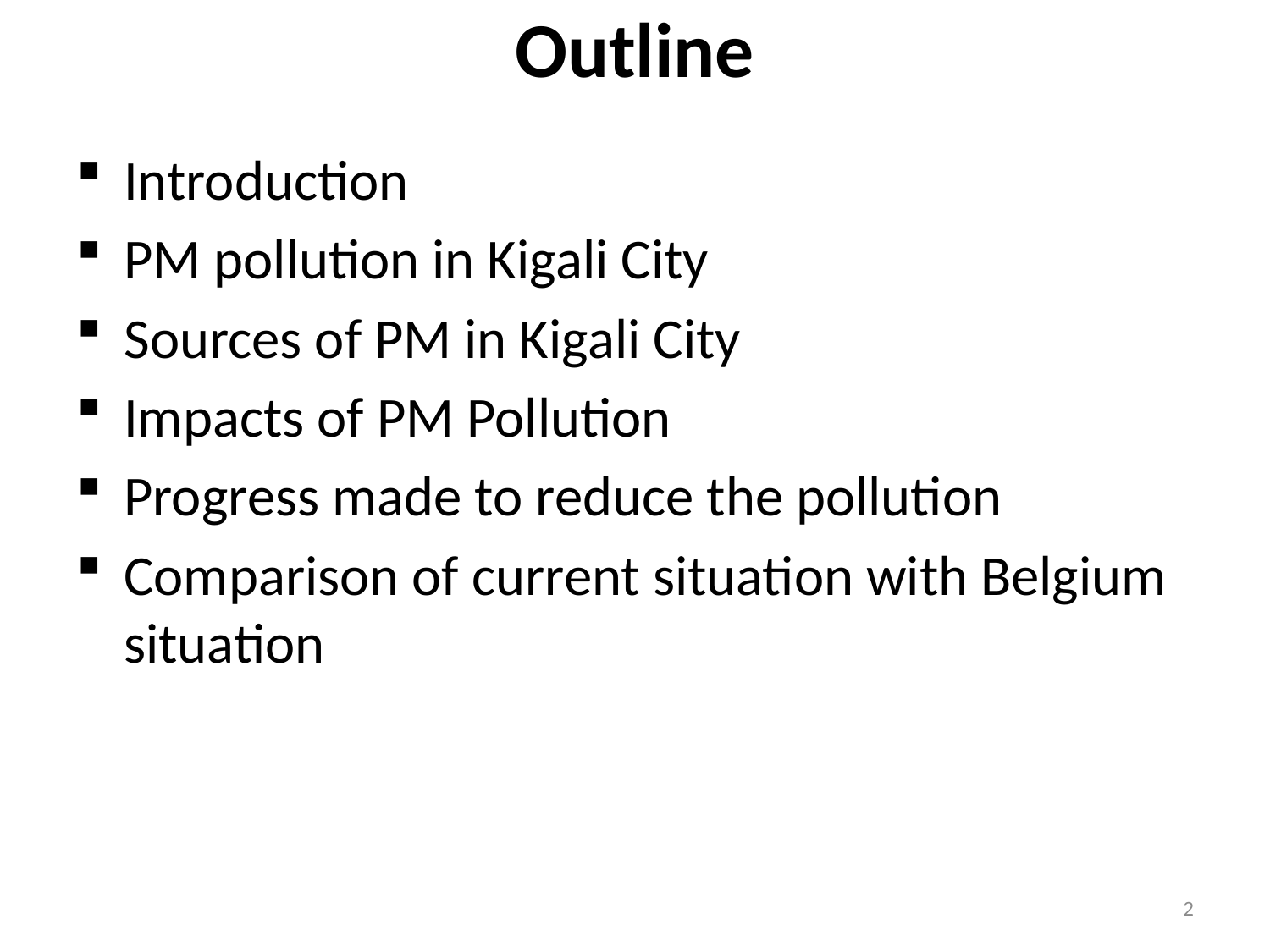

# Outline
Introduction
PM pollution in Kigali City
Sources of PM in Kigali City
Impacts of PM Pollution
Progress made to reduce the pollution
Comparison of current situation with Belgium situation
2